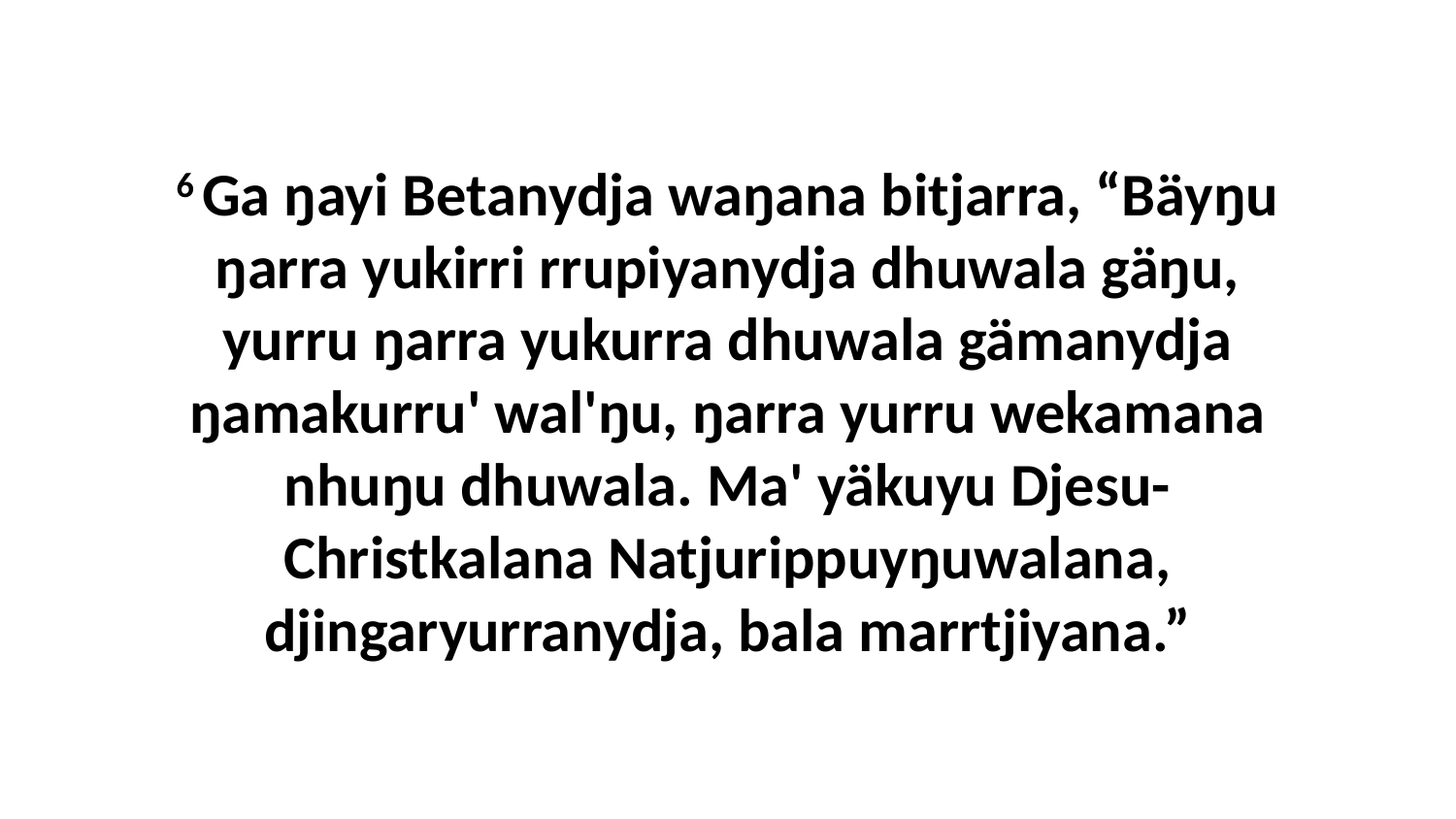

6 Ga ŋayi Betanydja waŋana bitjarra, “Bäyŋu ŋarra yukirri rrupiyanydja dhuwala gäŋu, yurru ŋarra yukurra dhuwala gämanydja ŋamakurru' wal'ŋu, ŋarra yurru wekamana nhuŋu dhuwala. Ma' yäkuyu Djesu-Christkalana Natjurippuyŋuwalana, djingaryurranydja, bala marrtjiyana.”